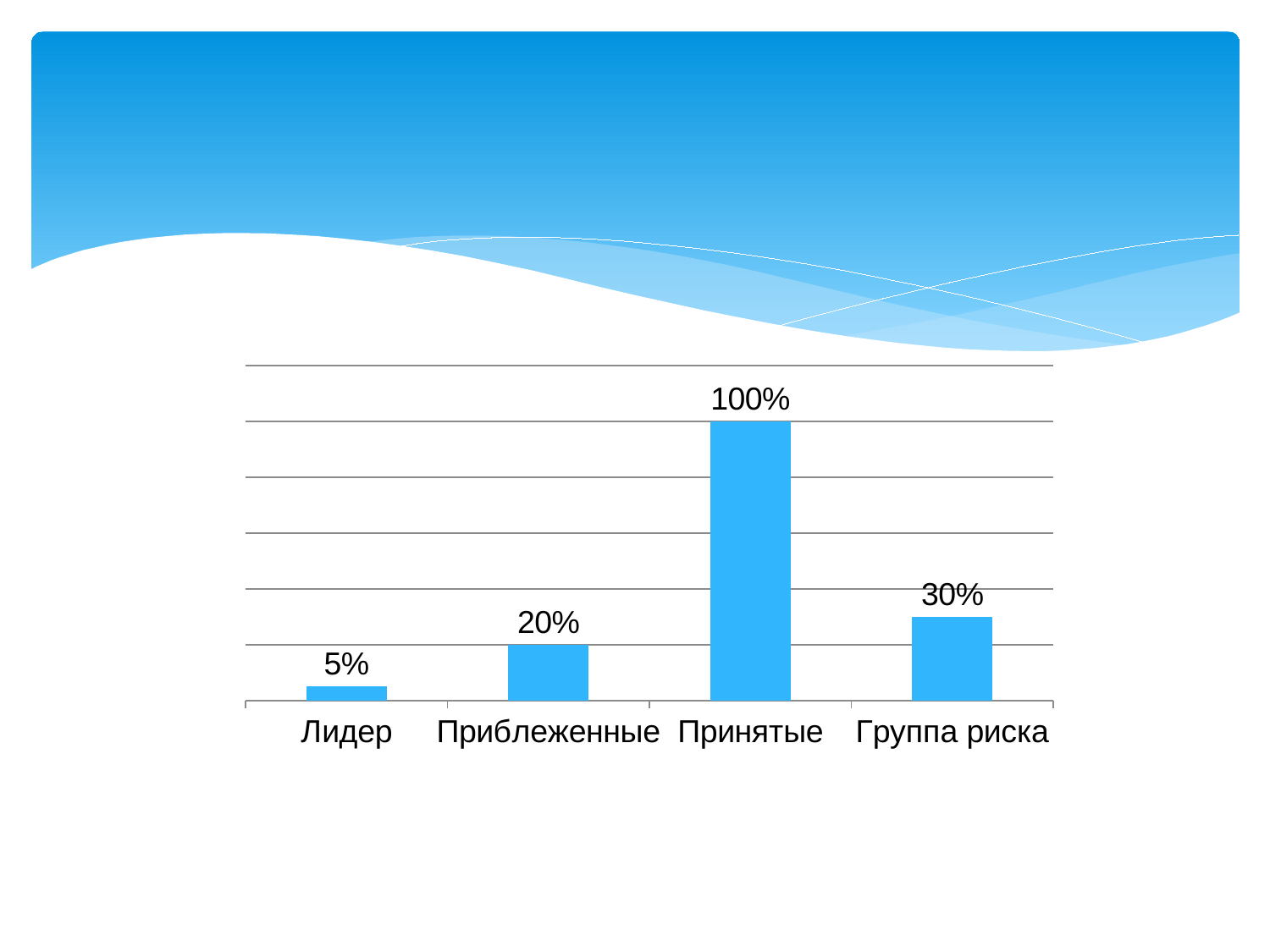

### Chart

| Category | Столбец1 |
|---|---|
| Лидер | 0.05000000000000002 |
| Приблеженные | 0.2 |
| Принятые | 1.0 |
| Группа риска | 0.3000000000000001 |